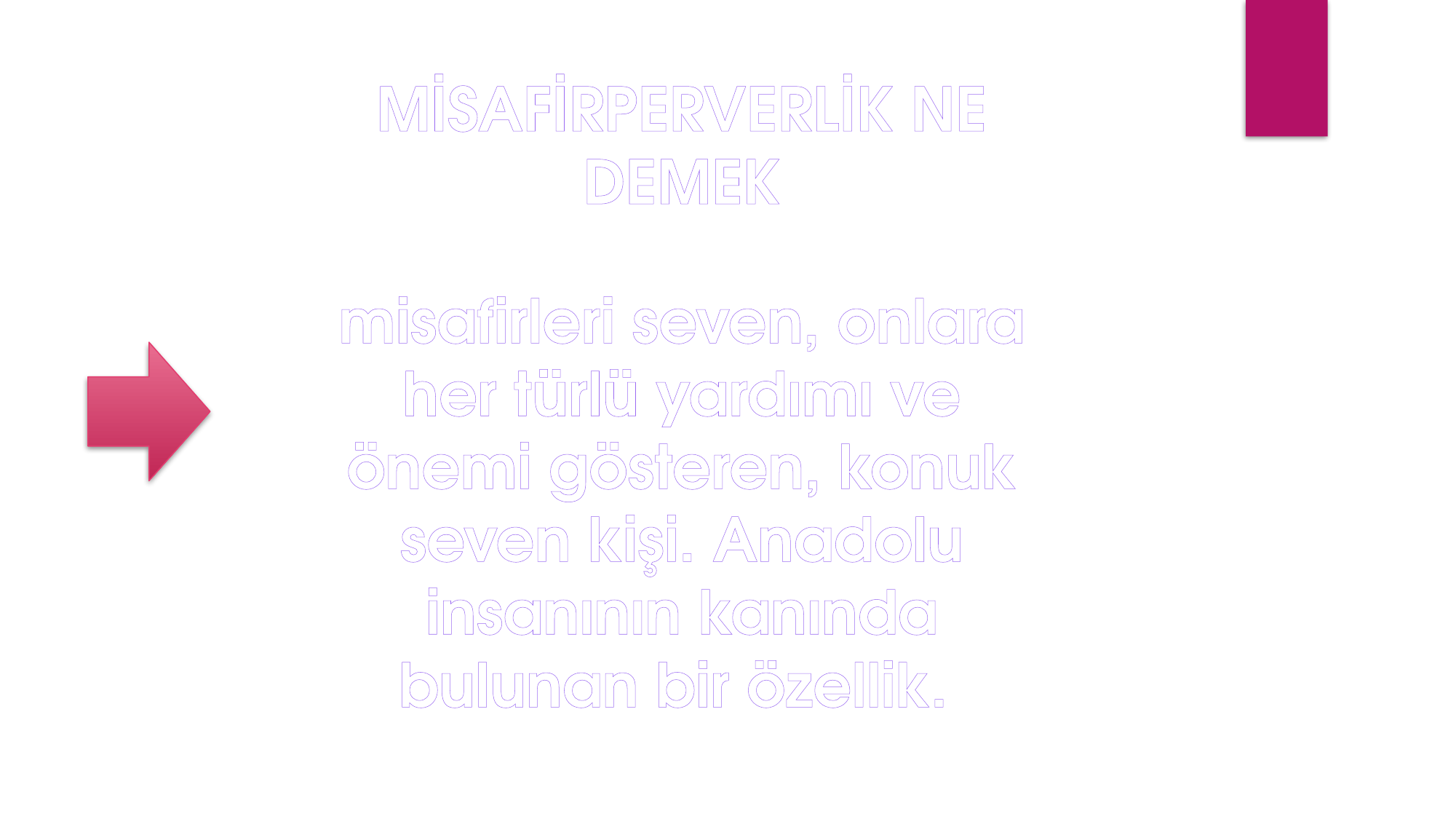

MİSAFİRPERVERLİK NE DEMEK
misafirleri seven, onlara her türlü yardımı ve önemi gösteren, konuk seven kişi. Anadolu insanının kanında bulunan bir özellik.